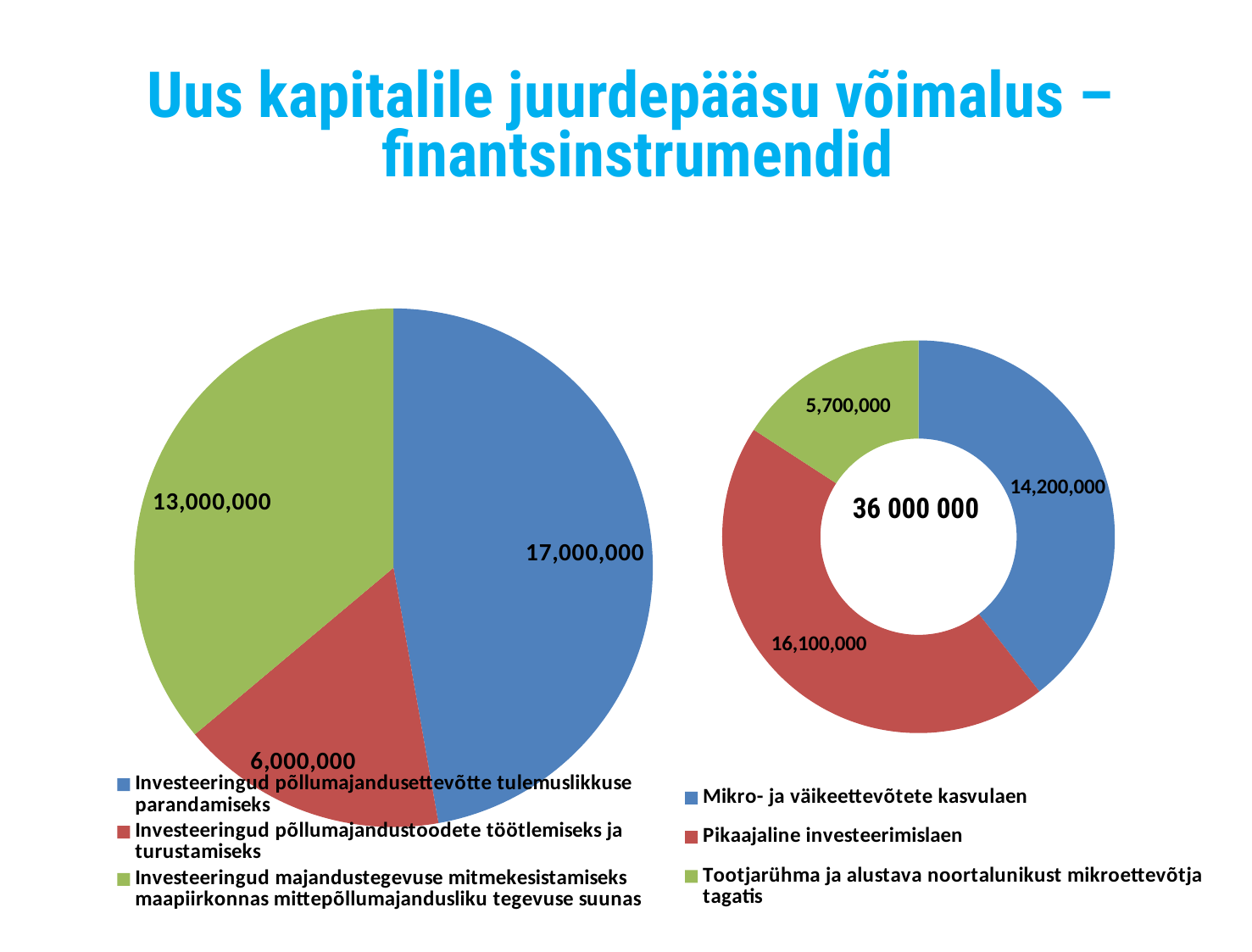

# Uus kapitalile juurdepääsu võimalus – finantsinstrumendid

### Chart

| Category |  |
|---|---|
| Investeeringud põllumajandusettevõtte tulemuslikkuse parandamiseks | 17000000.0 |
| Investeeringud põllumajandustoodete töötlemiseks ja turustamiseks | 6000000.0 |
| Investeeringud majandustegevuse mitmekesistamiseks maapiirkonnas mittepõllumajandusliku tegevuse suunas | 13000000.0 |

### Chart

| Category |  |
|---|---|
| Mikro- ja väikeettevõtete kasvulaen | 14200000.0 |
| Pikaajaline investeerimislaen | 16100000.0 |
| Tootjarühma ja alustava noortalunikust mikroettevõtja tagatis | 5700000.0 |
36 000 000